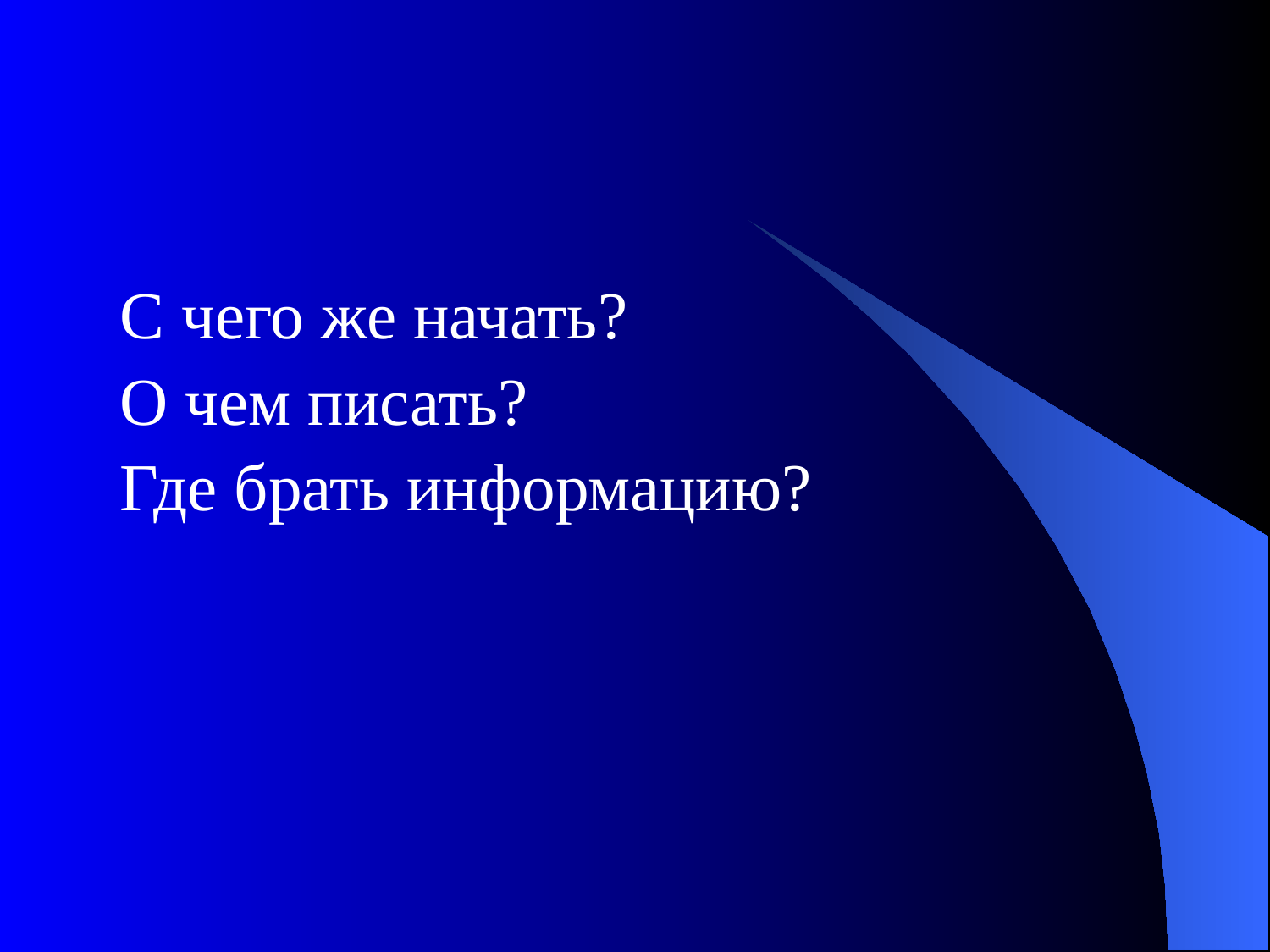

#
С чего же начать?
О чем писать?
Где брать информацию?